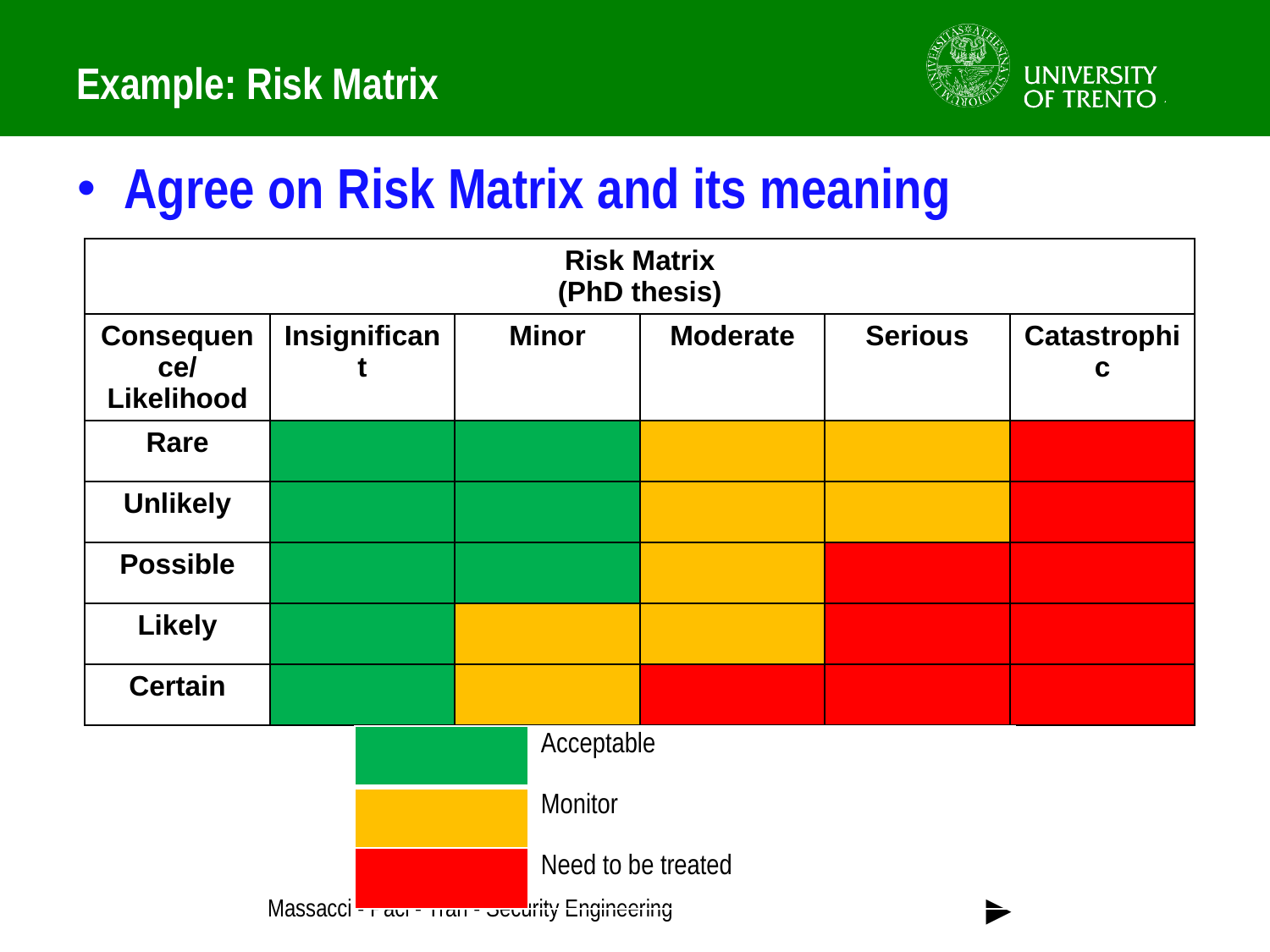

# Example: Risk Matrix
Agree on Risk Matrix and its meaning
| Risk Matrix (PhD thesis) |  |  |  |  |  |
| --- | --- | --- | --- | --- | --- |
| Consequence/ Likelihood | Insignificant | Minor | Moderate | Serious | Catastrophic |
| Rare |  |  |  |  |  |
| Unlikely |  |  |  |  |  |
| Possible |  |  |  |  |  |
| Likely |  |  |  |  |  |
| Certain |  |  |  |  |  |
|  | Acceptable |
| --- | --- |
|  | Monitor |
|  | Need to be treated |

►
Massacci - Paci - Tran - Security Engineering